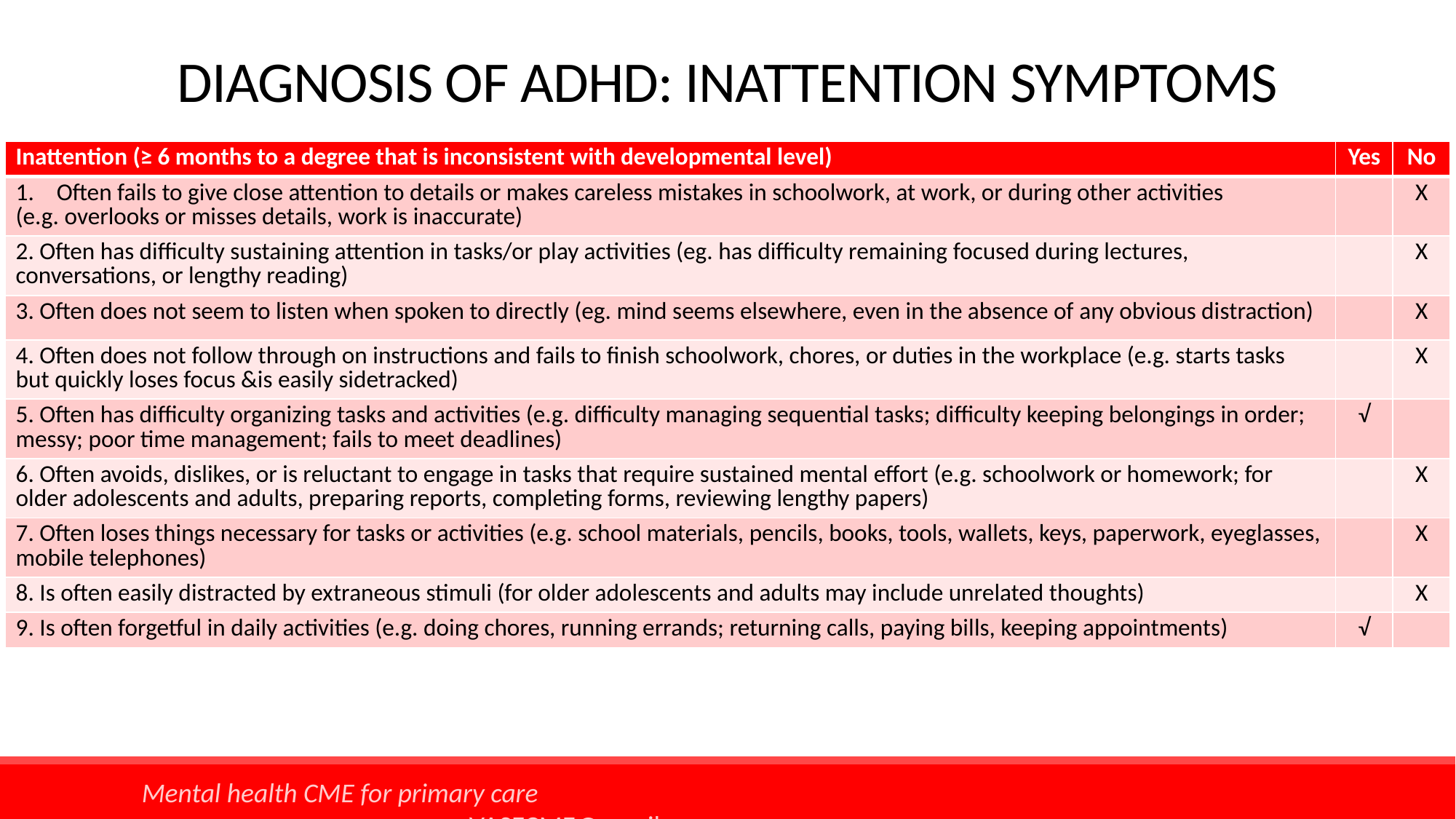

# DIAGNOSIS OF ADHD: INATTENTION SYMPTOMS
| Inattention (≥ 6 months to a degree that is inconsistent with developmental level) | Yes | No |
| --- | --- | --- |
| Often fails to give close attention to details or makes careless mistakes in schoolwork, at work, or during other activities (e.g. overlooks or misses details, work is inaccurate) |  | X |
| 2. Often has difficulty sustaining attention in tasks/or play activities (eg. has difficulty remaining focused during lectures, conversations, or lengthy reading) |  | X |
| 3. Often does not seem to listen when spoken to directly (eg. mind seems elsewhere, even in the absence of any obvious distraction) |  | X |
| 4. Often does not follow through on instructions and fails to finish schoolwork, chores, or duties in the workplace (e.g. starts tasks but quickly loses focus &is easily sidetracked) |  | X |
| 5. Often has difficulty organizing tasks and activities (e.g. difficulty managing sequential tasks; difficulty keeping belongings in order; messy; poor time management; fails to meet deadlines) | √ |  |
| 6. Often avoids, dislikes, or is reluctant to engage in tasks that require sustained mental effort (e.g. schoolwork or homework; for older adolescents and adults, preparing reports, completing forms, reviewing lengthy papers) |  | X |
| 7. Often loses things necessary for tasks or activities (e.g. school materials, pencils, books, tools, wallets, keys, paperwork, eyeglasses, mobile telephones) |  | X |
| 8. Is often easily distracted by extraneous stimuli (for older adolescents and adults may include unrelated thoughts) |  | X |
| 9. Is often forgetful in daily activities (e.g. doing chores, running errands; returning calls, paying bills, keeping appointments) | √ |  |